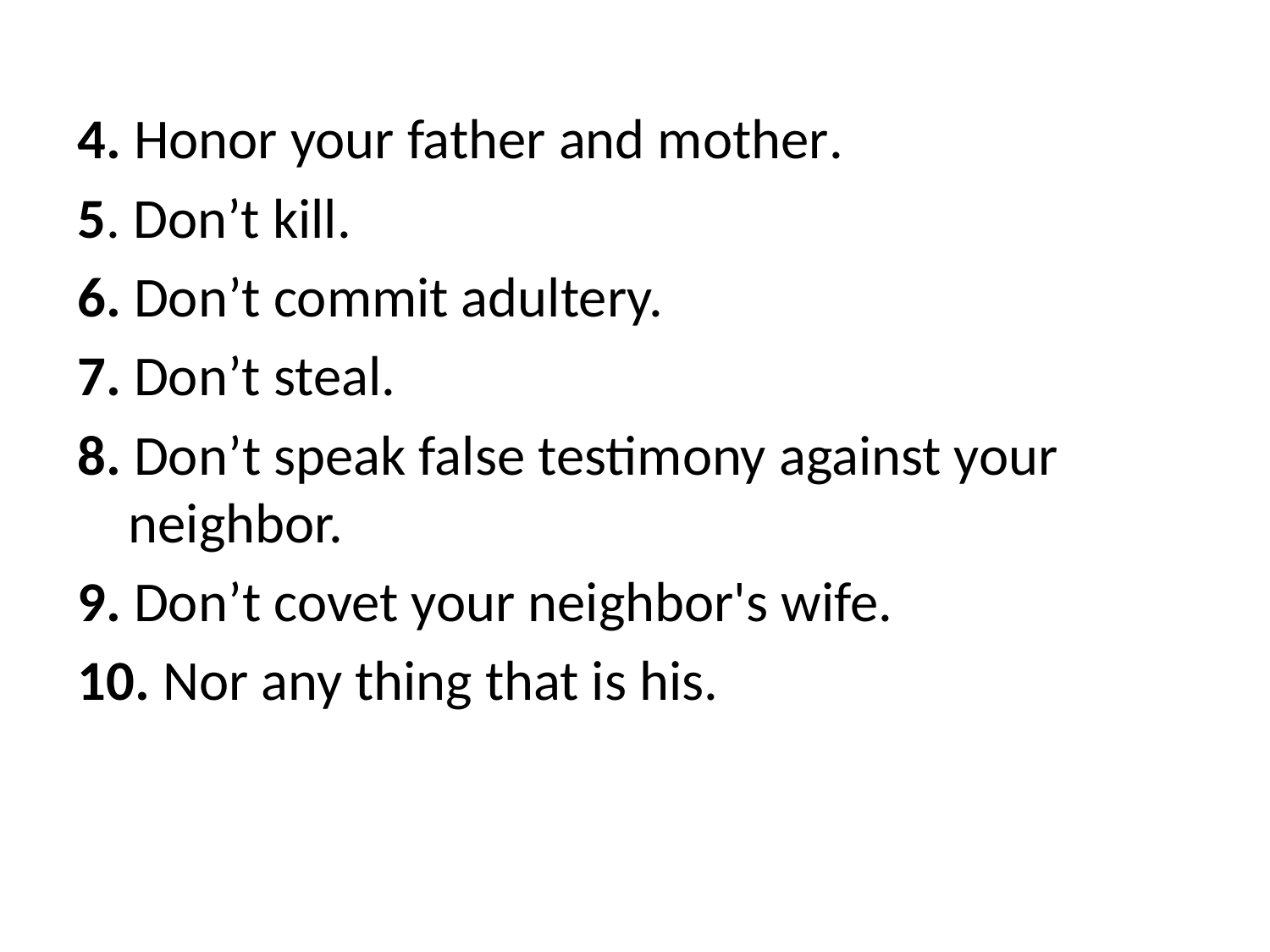

4. Honor your father and mother.
5. Don’t kill.
6. Don’t commit adultery.
7. Don’t steal.
8. Don’t speak false testimony against your               neighbor.
9. Don’t covet your neighbor's wife.
10. Nor any thing that is his.